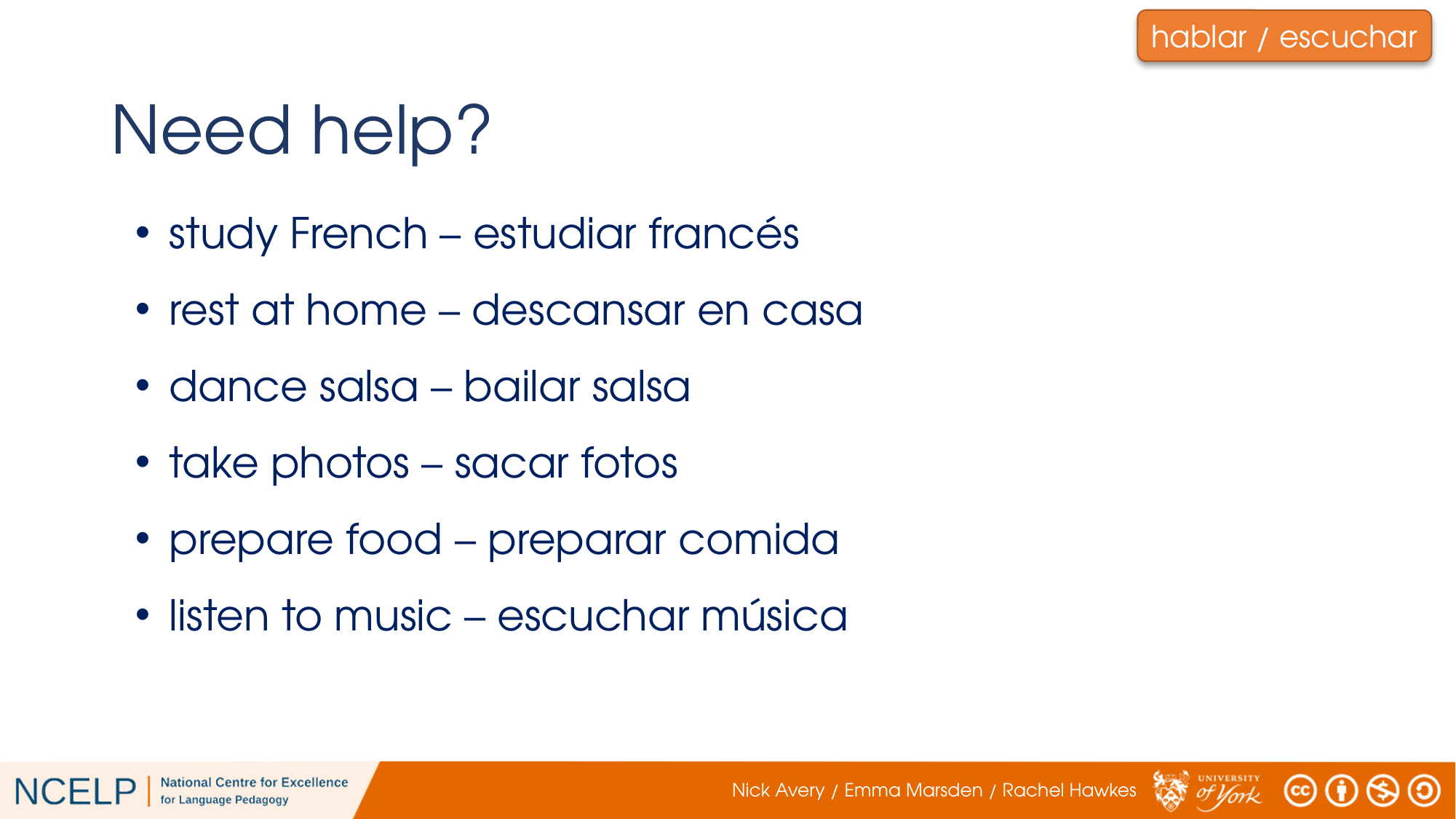

hablar / escuchar
# Need help?
study French – estudiar francés
rest at home – descansar en casa
dance salsa – bailar salsa
take photos – sacar fotos
prepare food – preparar comida
listen to music – escuchar música

Nick Avery / Emma Marsden / Rachel Hawkes